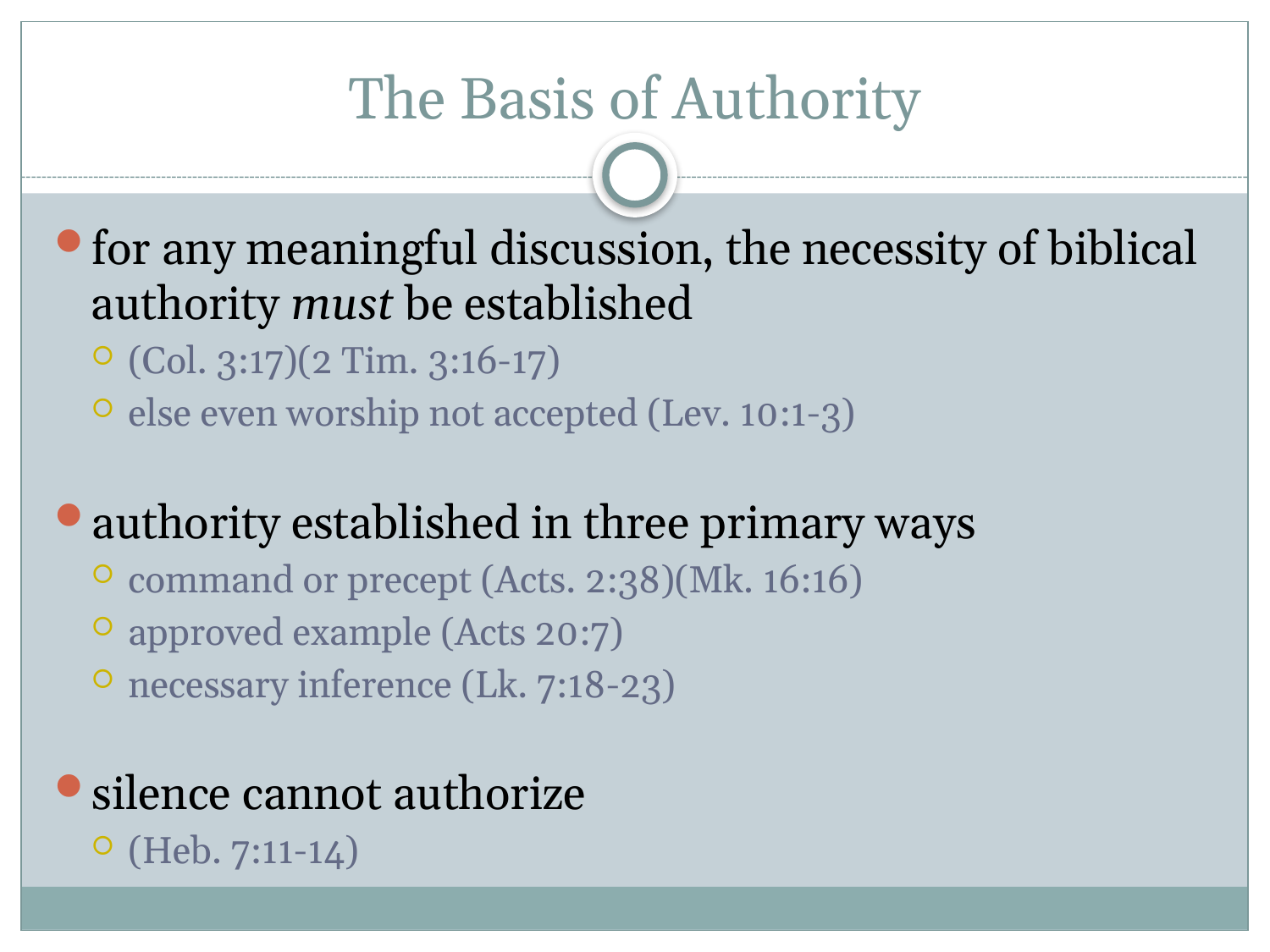

# The Basis of Authority
for any meaningful discussion, the necessity of biblical authority must be established
(Col. 3:17)(2 Tim. 3:16-17)
else even worship not accepted (Lev. 10:1-3)

authority established in three primary ways
command or precept (Acts. 2:38)(Mk. 16:16)
approved example (Acts 20:7)
necessary inference (Lk. 7:18-23)

silence cannot authorize
(Heb. 7:11-14)